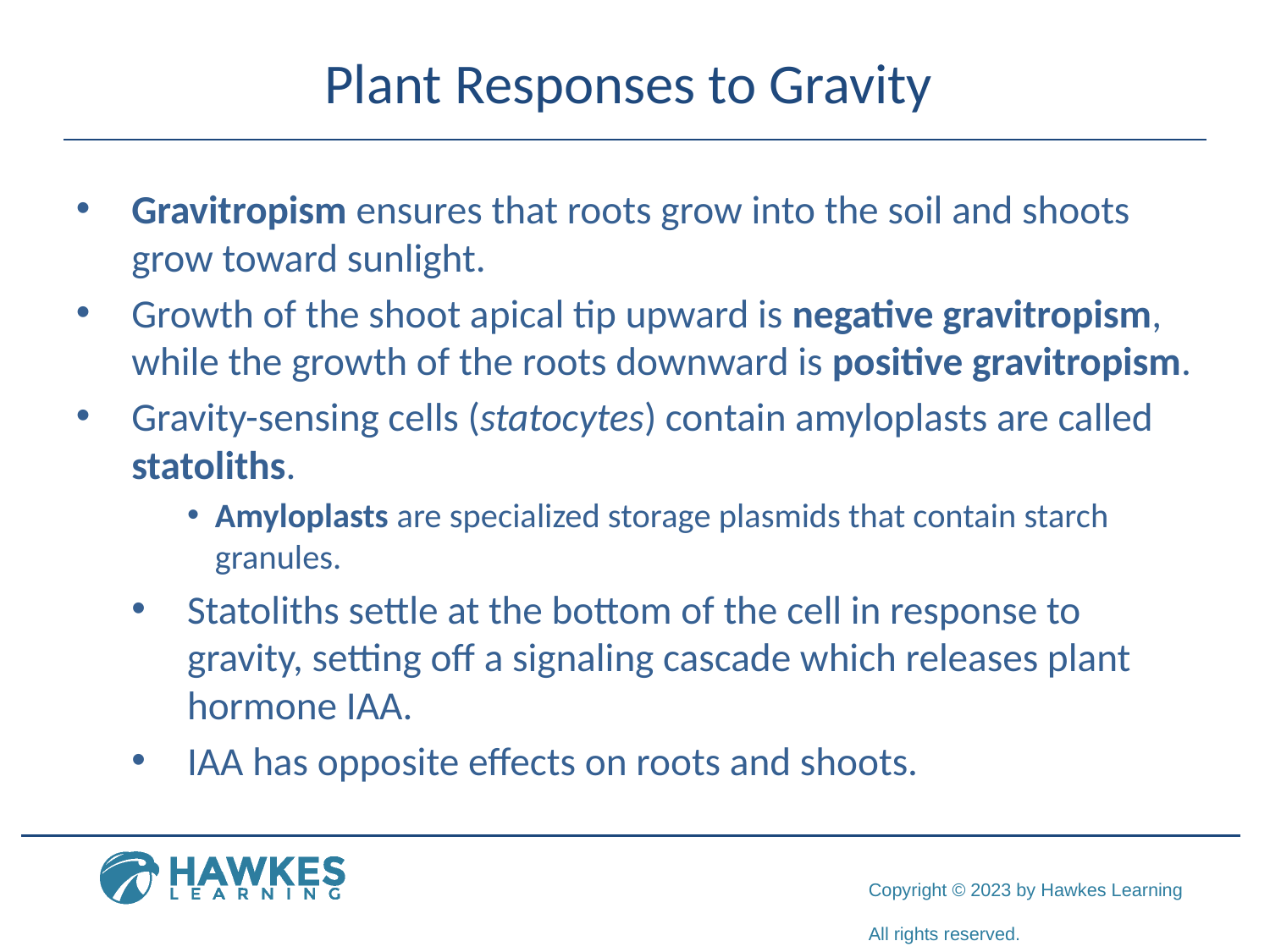

# Plant Responses to Gravity
Gravitropism ensures that roots grow into the soil and shoots grow toward sunlight.
Growth of the shoot apical tip upward is negative gravitropism, while the growth of the roots downward is positive gravitropism.
Gravity-sensing cells (statocytes) contain amyloplasts are called statoliths.
Amyloplasts are specialized storage plasmids that contain starch granules.
Statoliths settle at the bottom of the cell in response to gravity, setting off a signaling cascade which releases plant hormone IAA.
IAA has opposite effects on roots and shoots.